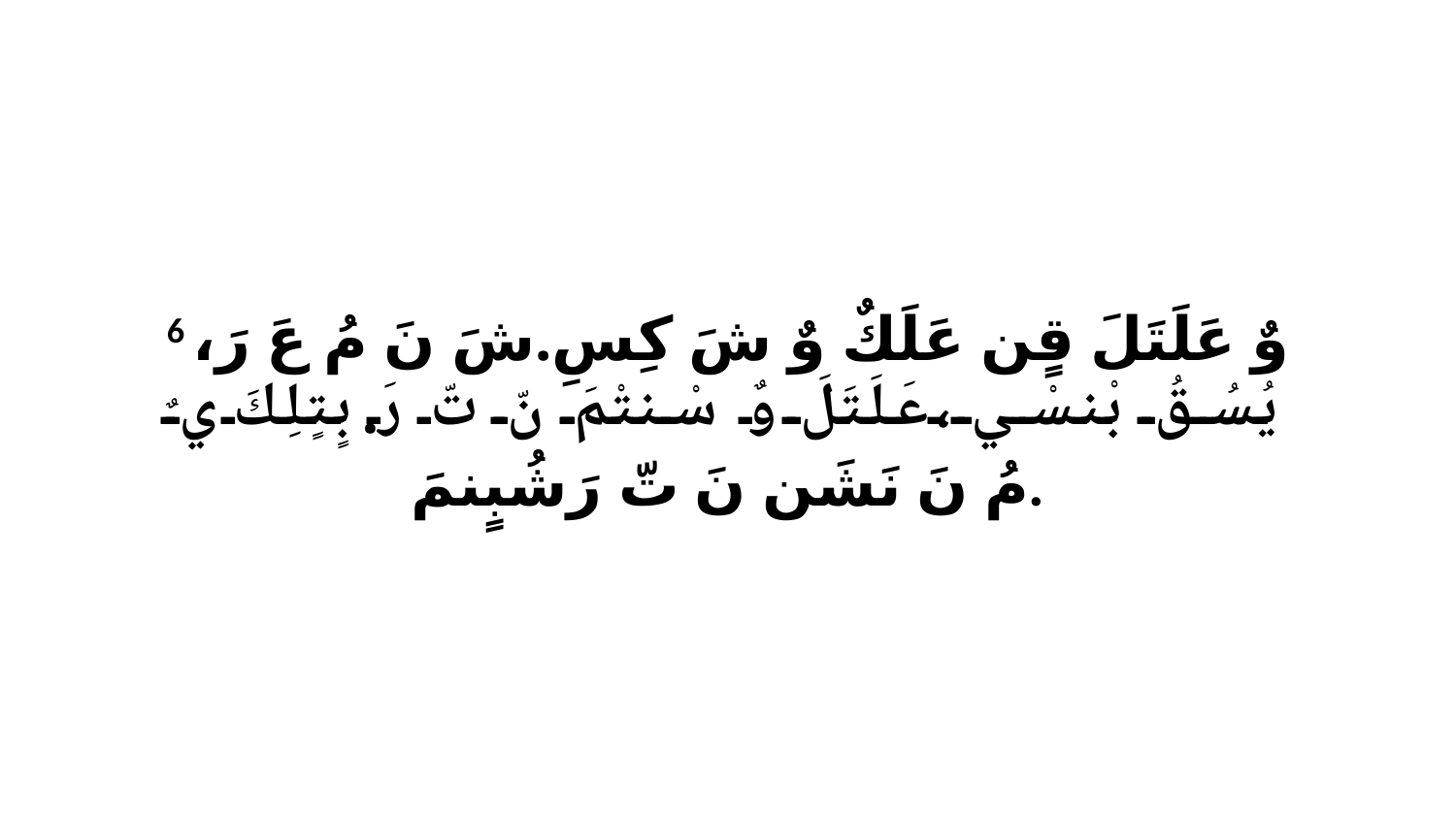

6 وٌ عَلَتَلَ قٍن عَلَكٌ وٌ شَ كِسِ.شَ نَ مُ عَ رَ، يُسُقُ بْنسْي،عَلَتَلَ وٌ سْنتْمَ نّ تّ رَ.بٍتٍلِكَ يٌ مُ نَ نَشَن نَ تّ رَشُبٍنمَ.